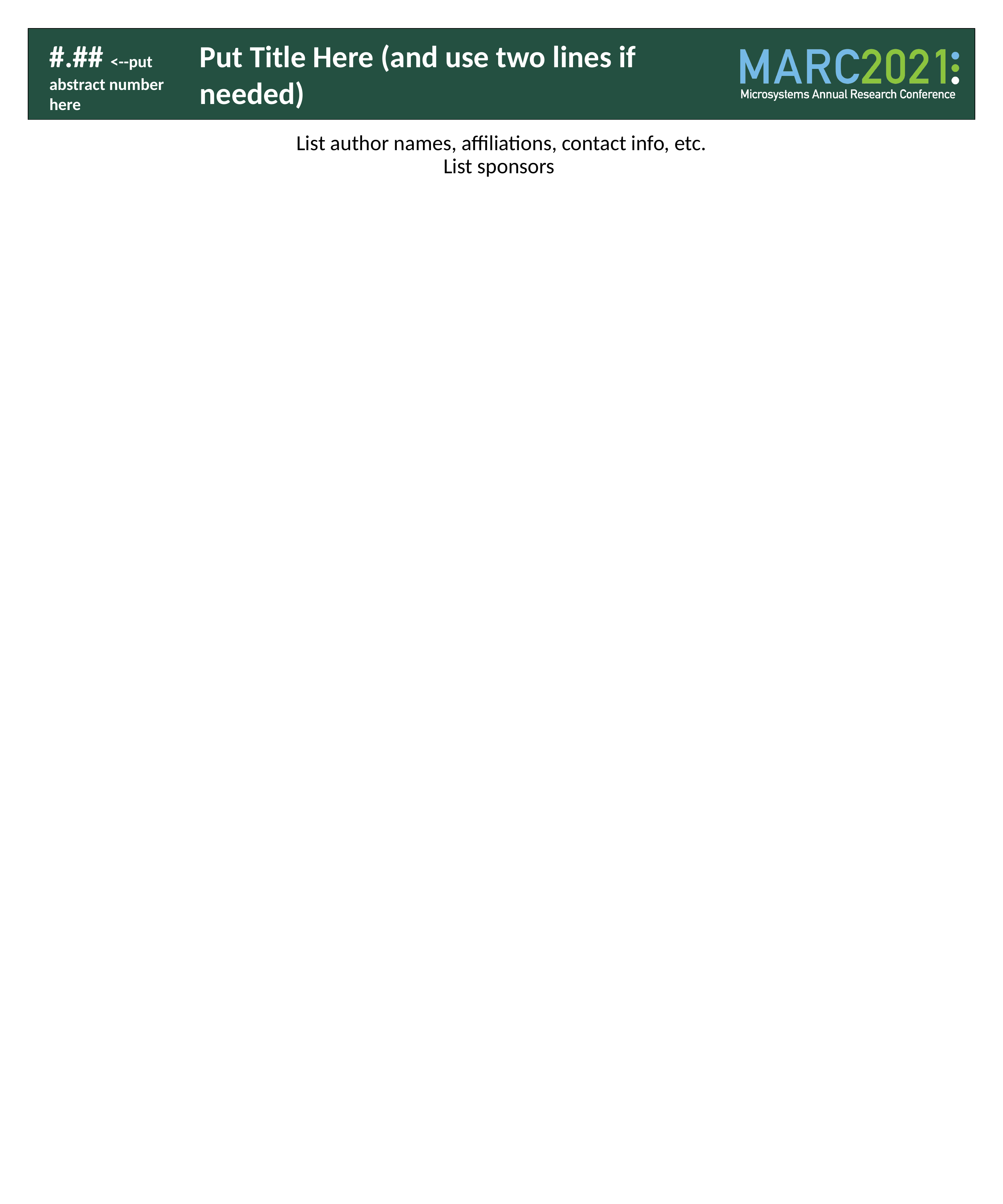

#.## <--put abstract number here
Put Title Here (and use two lines if needed)
List author names, affiliations, contact info, etc.
List sponsors